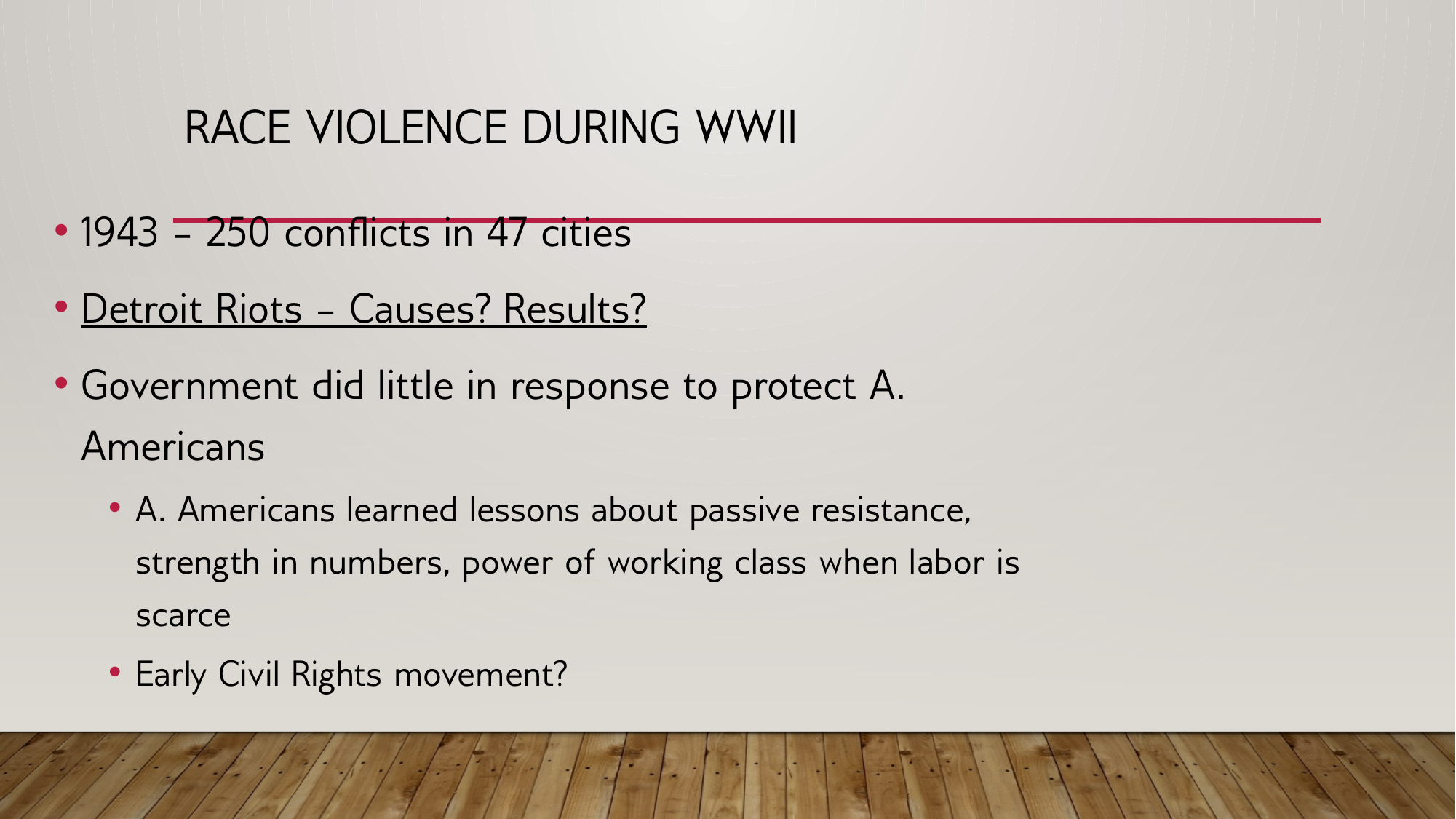

# Race Violence during WWII
1943 – 250 conflicts in 47 cities
Detroit Riots – Causes? Results?
Government did little in response to protect A. Americans
A. Americans learned lessons about passive resistance, strength in numbers, power of working class when labor is scarce
Early Civil Rights movement?